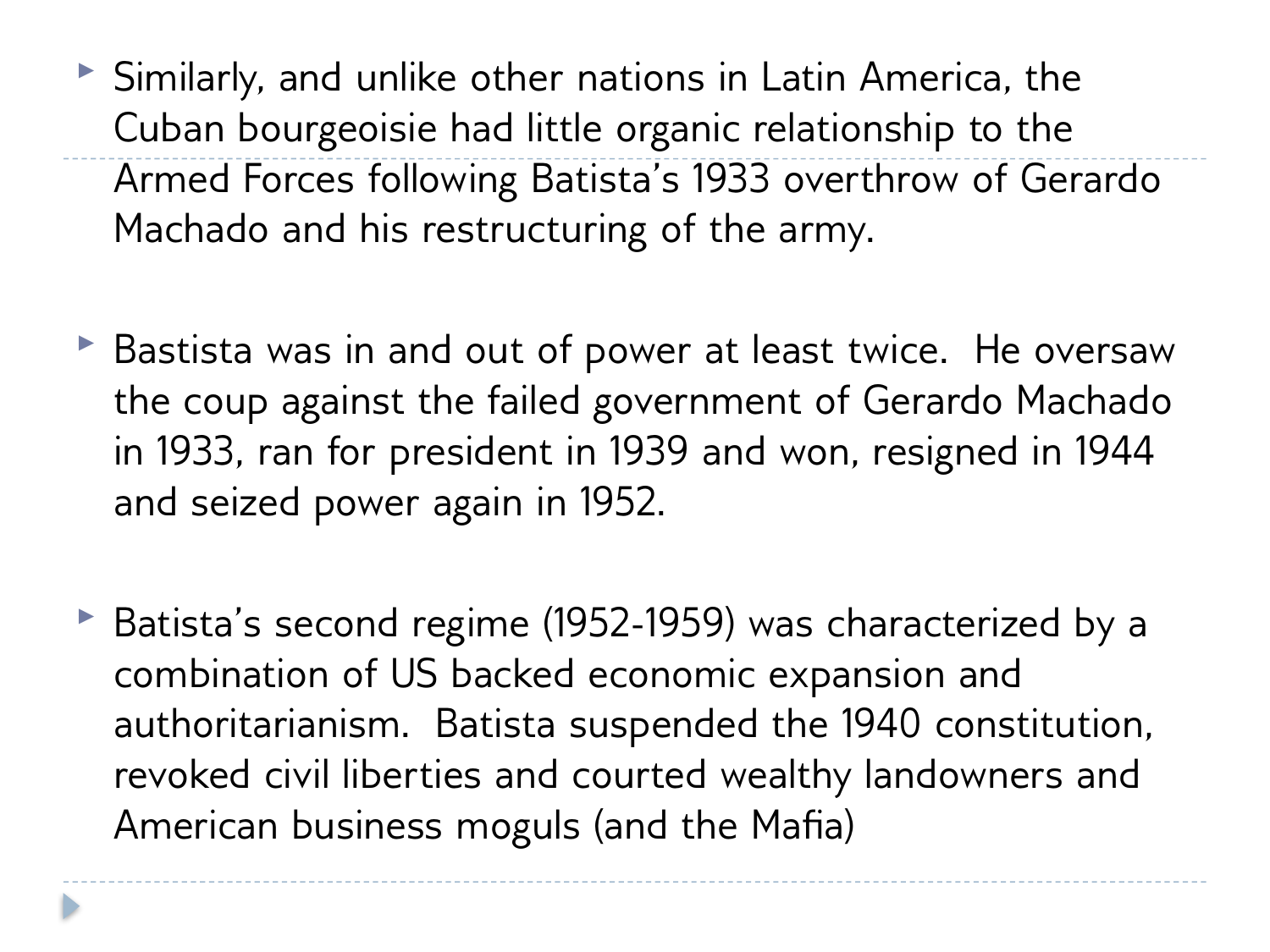

Similarly, and unlike other nations in Latin America, the Cuban bourgeoisie had little organic relationship to the Armed Forces following Batista’s 1933 overthrow of Gerardo Machado and his restructuring of the army.

Bastista was in and out of power at least twice.  He oversaw the coup against the failed government of Gerardo Machado in 1933, ran for president in 1939 and won, resigned in 1944 and seized power again in 1952.

Batista’s second regime (1952-1959) was characterized by a combination of US backed economic expansion and authoritarianism.  Batista suspended the 1940 constitution, revoked civil liberties and courted wealthy landowners and American business moguls (and the Mafia)